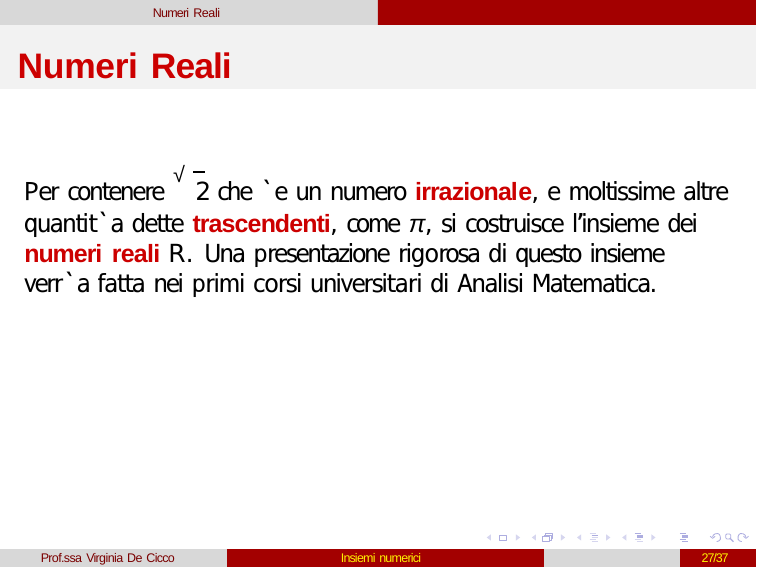

Numeri Reali

# Numeri Reali
Per contenere √2 che `e un numero irrazionale, e moltissime altre quantit`a dette trascendenti, come π, si costruisce l’insieme dei numeri reali R. Una presentazione rigorosa di questo insieme verr`a fatta nei primi corsi universitari di Analisi Matematica.

Prof.ssa Virginia De Cicco
Insiemi numerici
27/37